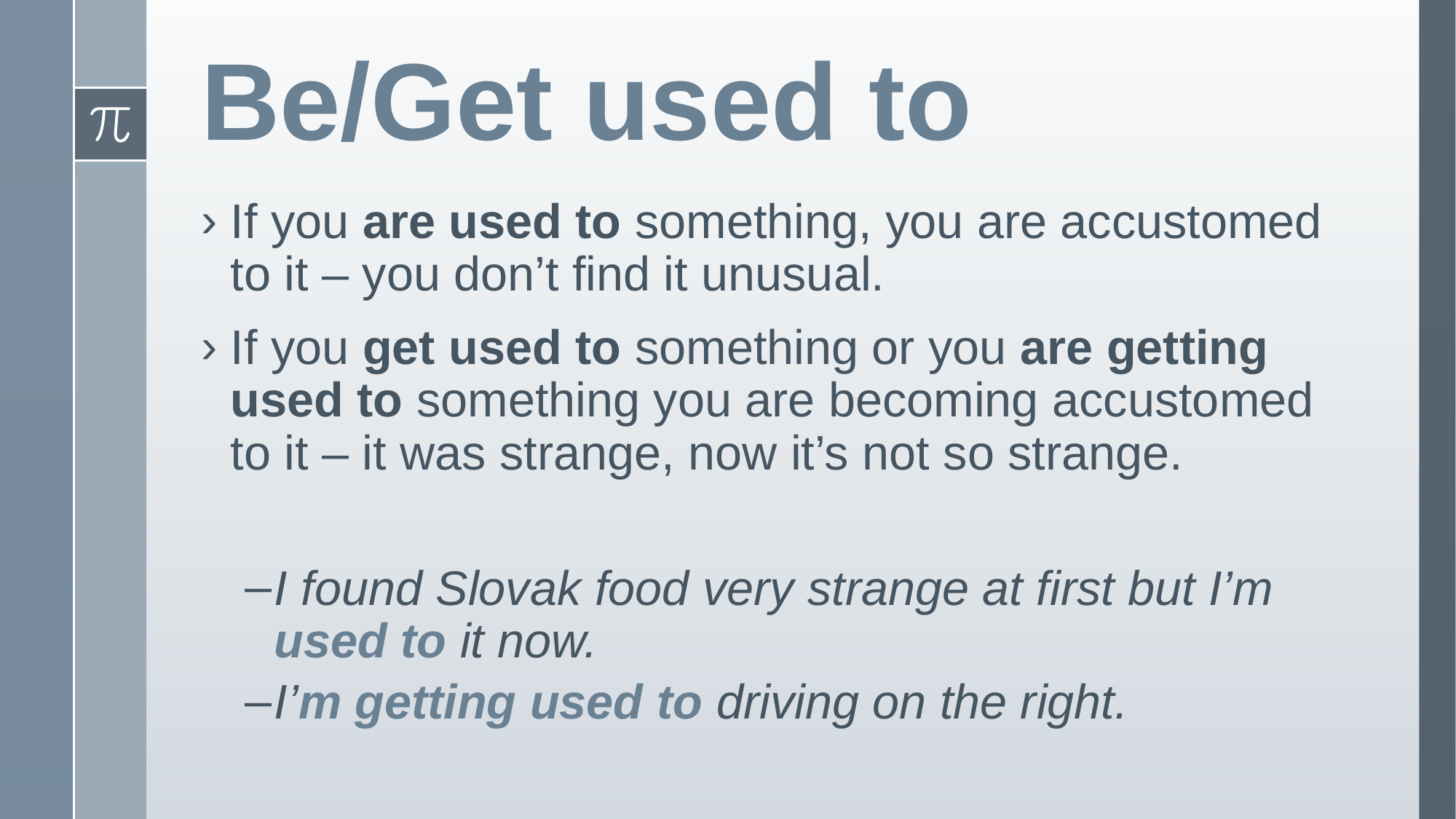

# Be/Get used to
If you are used to something, you are accustomed to it – you don’t find it unusual.
If you get used to something or you are getting used to something you are becoming accustomed to it – it was strange, now it’s not so strange.

I found Slovak food very strange at first but I’m used to it now.
I’m getting used to driving on the right.